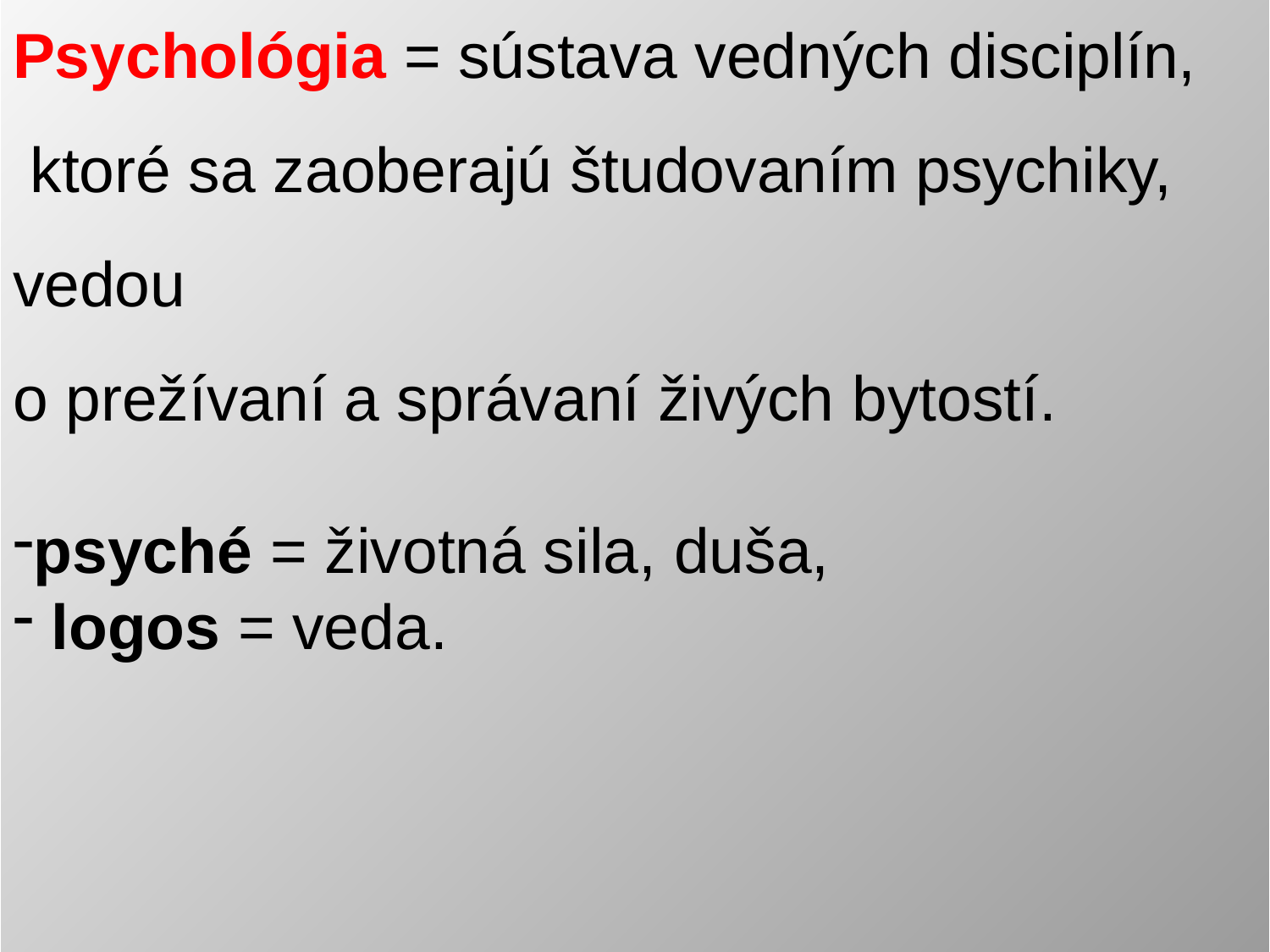

Psychológia = sústava vedných disciplín,
 ktoré sa zaoberajú študovaním psychiky, vedou
o prežívaní a správaní živých bytostí.

psyché = životná sila, duša,
 logos = veda.